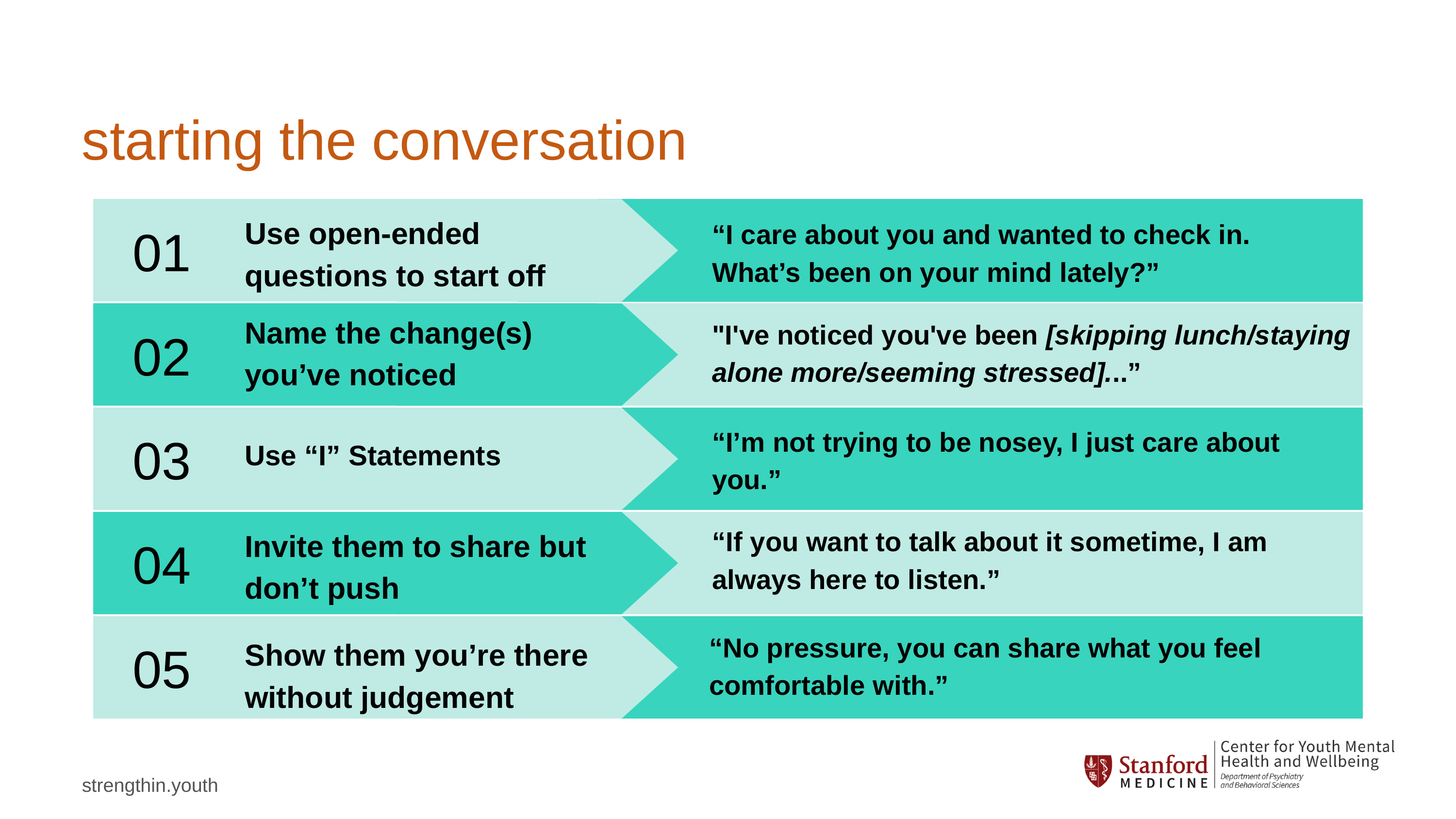

starting the conversation

01

Use open-ended questions to start off

“I care about you and wanted to check in. What’s been on your mind lately?”

02

Name the change(s) you’ve noticed

"I've noticed you've been [skipping lunch/staying alone more/seeming stressed]...”

03

Use “I” Statements

“I’m not trying to be nosey, I just care about you.”

“If you want to talk about it sometime, I am always here to listen.”

04

Invite them to share but don’t push

“No pressure, you can share what you feel comfortable with.”

05

Show them you’re there without judgement

strengthin.youth